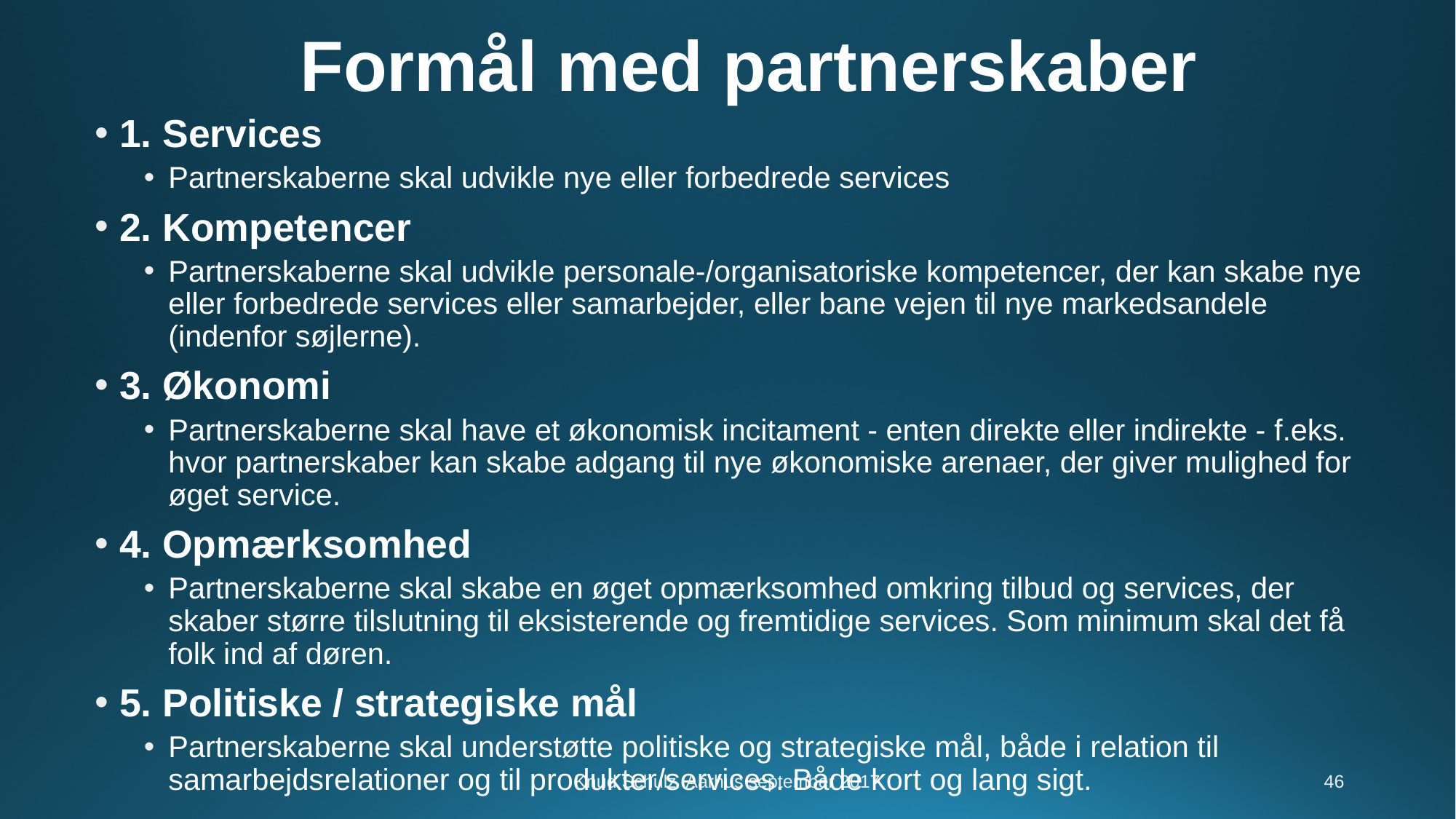

# Formål med partnerskaber
1. Services
Partnerskaberne skal udvikle nye eller forbedrede services
2. Kompetencer
Partnerskaberne skal udvikle personale-/organisatoriske kompetencer, der kan skabe nye eller forbedrede services eller samarbejder, eller bane vejen til nye markedsandele (indenfor søjlerne).
3. Økonomi
Partnerskaberne skal have et økonomisk incitament - enten direkte eller indirekte - f.eks. hvor partnerskaber kan skabe adgang til nye økonomiske arenaer, der giver mulighed for øget service.
4. Opmærksomhed
Partnerskaberne skal skabe en øget opmærksomhed omkring tilbud og services, der skaber større tilslutning til eksisterende og fremtidige services. Som minimum skal det få folk ind af døren.
5. Politiske / strategiske mål
Partnerskaberne skal understøtte politiske og strategiske mål, både i relation til samarbejdsrelationer og til produkter/services. Både kort og lang sigt.
Knud Schulz  Aarhus september 2017
46